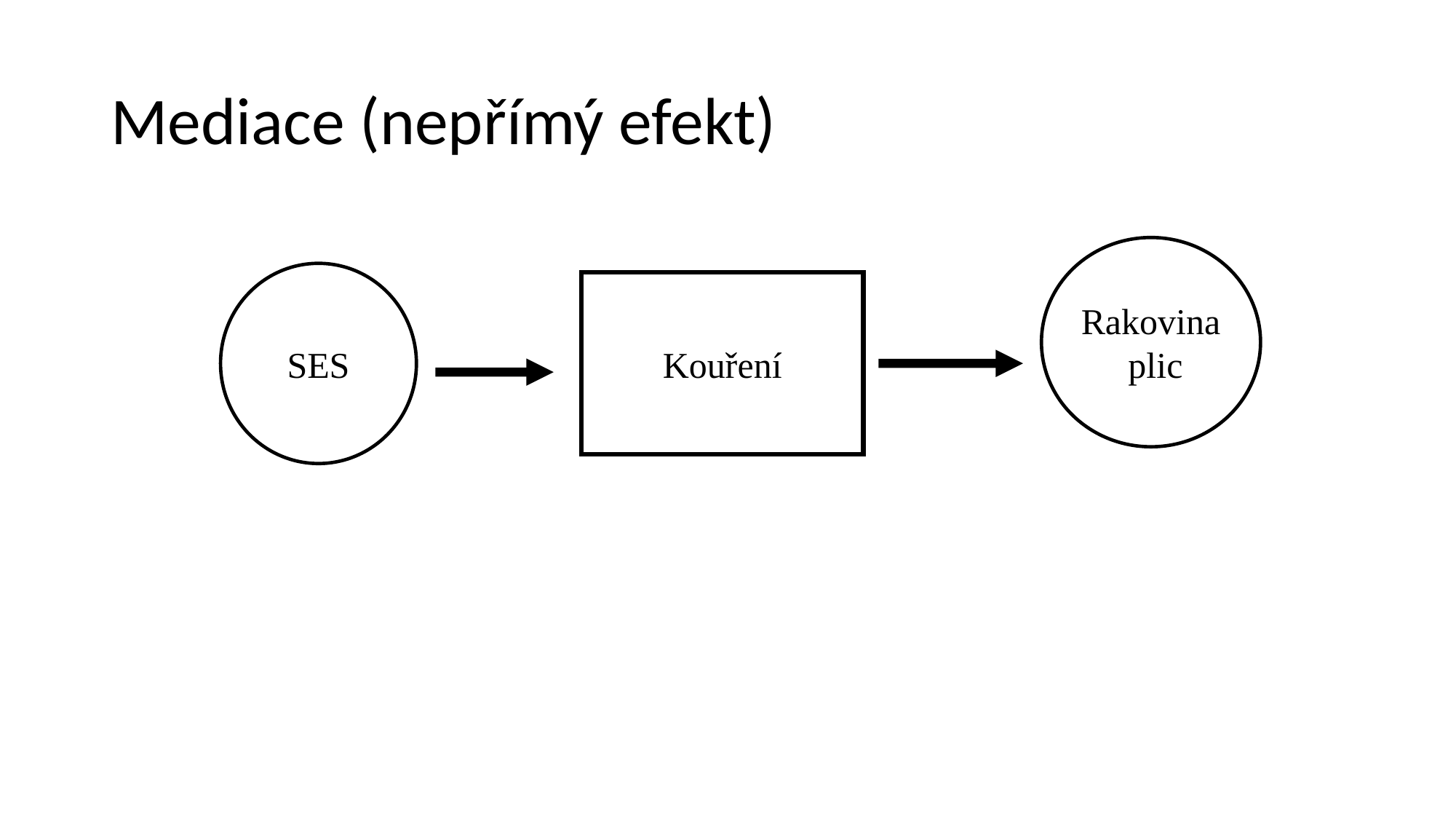

# Mediace (nepřímý efekt)
Rakovina
 plic
SES
Kouření